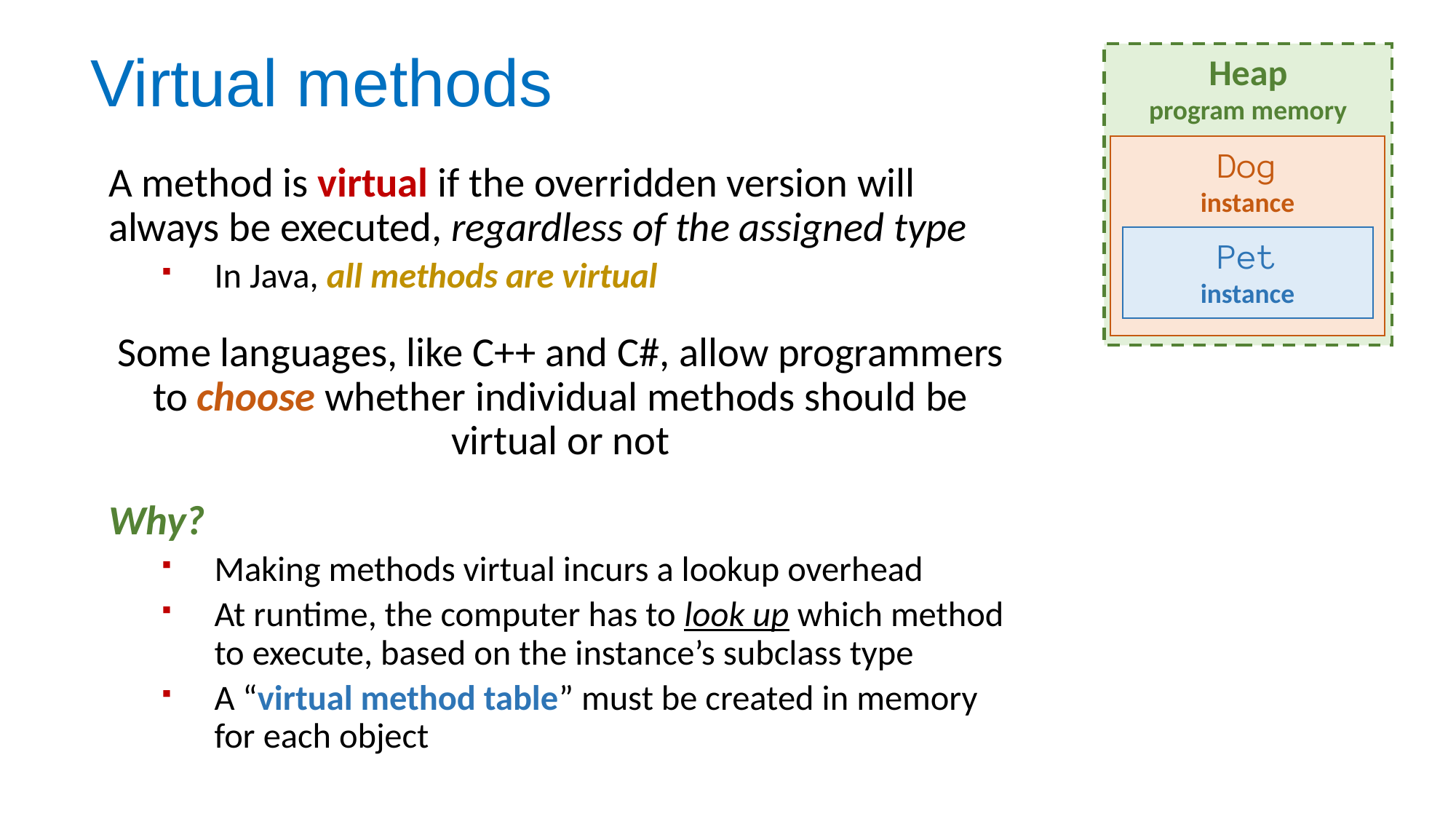

# Virtual methods
Heap
program memory
Dog
instance

A method is virtual if the overridden version will always be executed, regardless of the assigned type
In Java, all methods are virtual
Some languages, like C++ and C#, allow programmers to choose whether individual methods should be virtual or not
Why?
Making methods virtual incurs a lookup overhead
At runtime, the computer has to look up which method to execute, based on the instance’s subclass type
A “virtual method table” must be created in memory for each object
Pet
instance